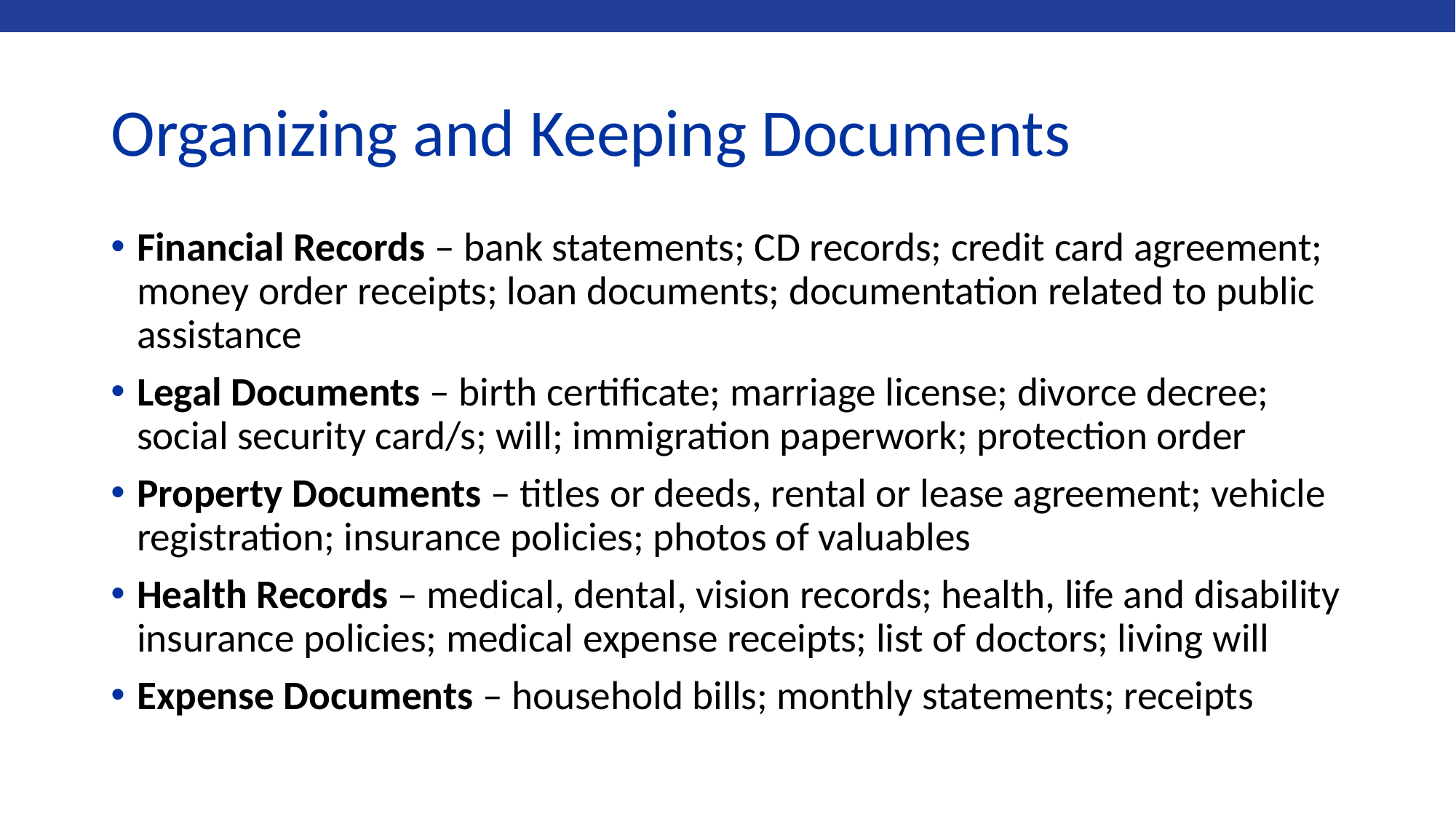

# Organizing and Keeping Documents
Financial Records – bank statements; CD records; credit card agreement; money order receipts; loan documents; documentation related to public assistance
Legal Documents – birth certificate; marriage license; divorce decree; social security card/s; will; immigration paperwork; protection order
Property Documents – titles or deeds, rental or lease agreement; vehicle registration; insurance policies; photos of valuables
Health Records – medical, dental, vision records; health, life and disability insurance policies; medical expense receipts; list of doctors; living will
Expense Documents – household bills; monthly statements; receipts